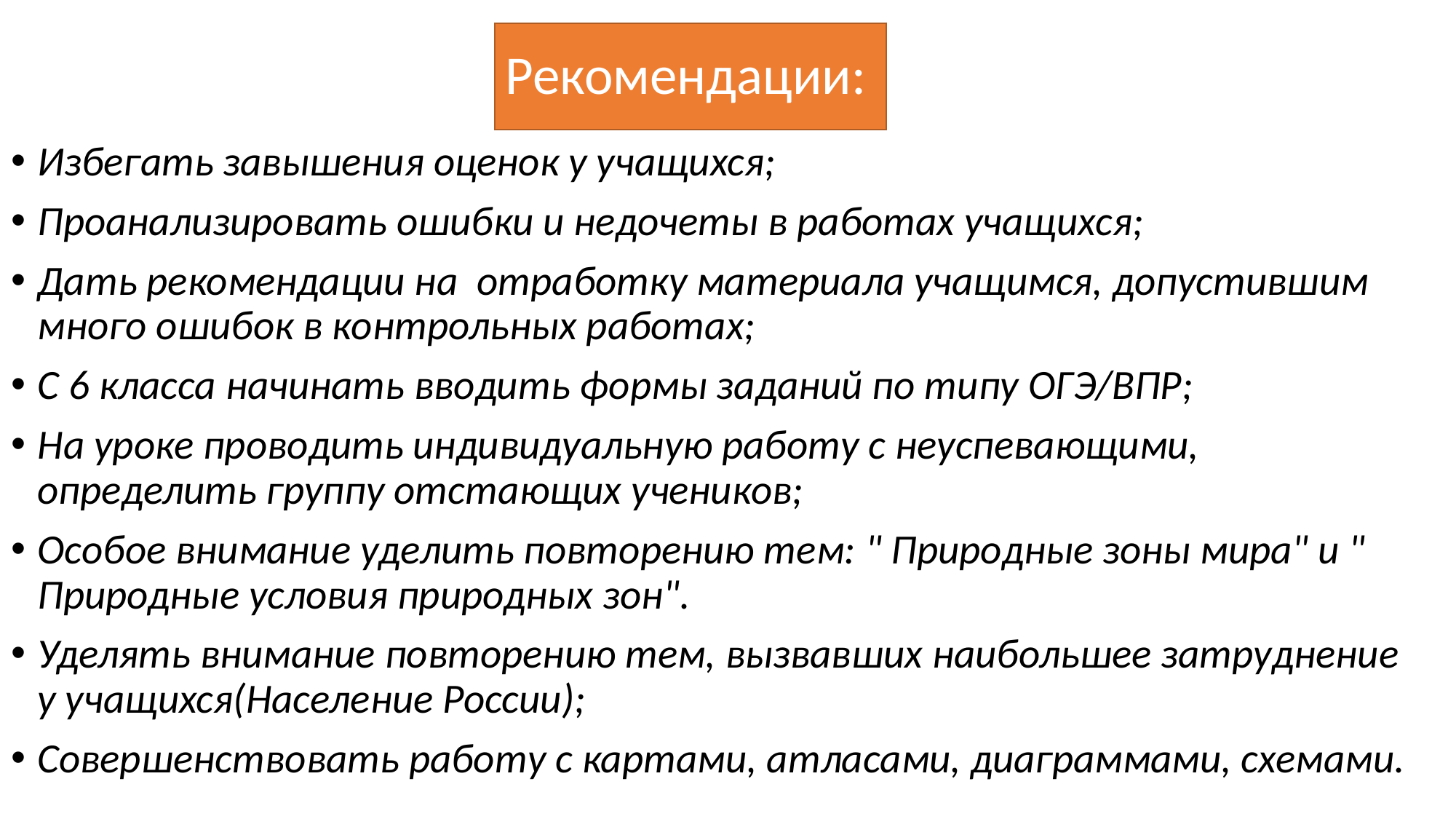

# Рекомендации:
Избегать завышения оценок у учащихся;
Проанализировать ошибки и недочеты в работах учащихся;
Дать рекомендации на  отработку материала учащимся, допустившим много ошибок в контрольных работах;
С 6 класса начинать вводить формы заданий по типу ОГЭ/ВПР;
На уроке проводить индивидуальную работу с неуспевающими, определить группу отстающих учеников;
Особое внимание уделить повторению тем: " Природные зоны мира" и " Природные условия природных зон".
Уделять внимание повторению тем, вызвавших наибольшее затруднение у учащихся(Население России);
Совершенствовать работу с картами, атласами, диаграммами, схемами.